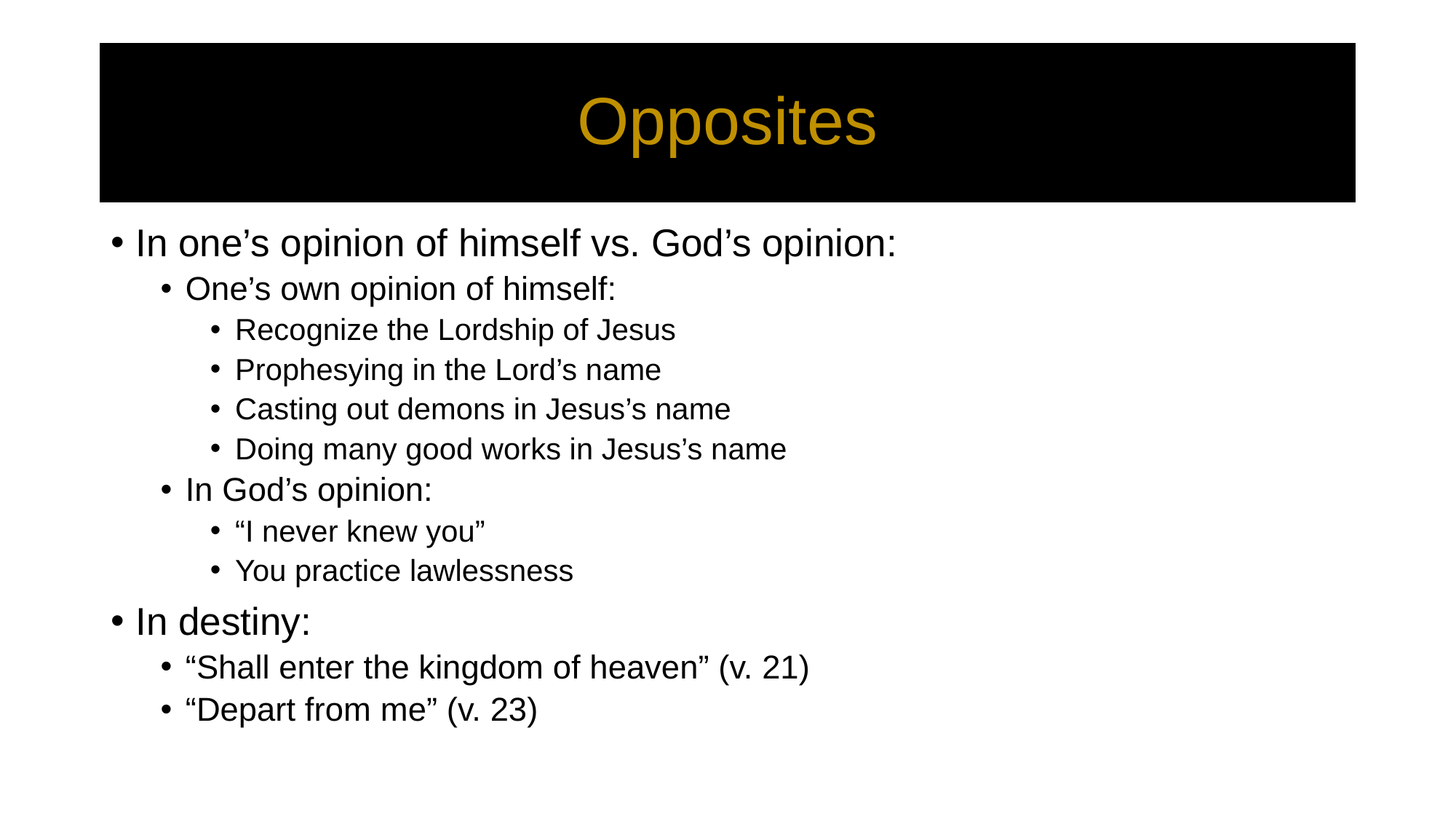

# Opposites
In one’s opinion of himself vs. God’s opinion:
One’s own opinion of himself:
Recognize the Lordship of Jesus
Prophesying in the Lord’s name
Casting out demons in Jesus’s name
Doing many good works in Jesus’s name
In God’s opinion:
“I never knew you”
You practice lawlessness
In destiny:
“Shall enter the kingdom of heaven” (v. 21)
“Depart from me” (v. 23)